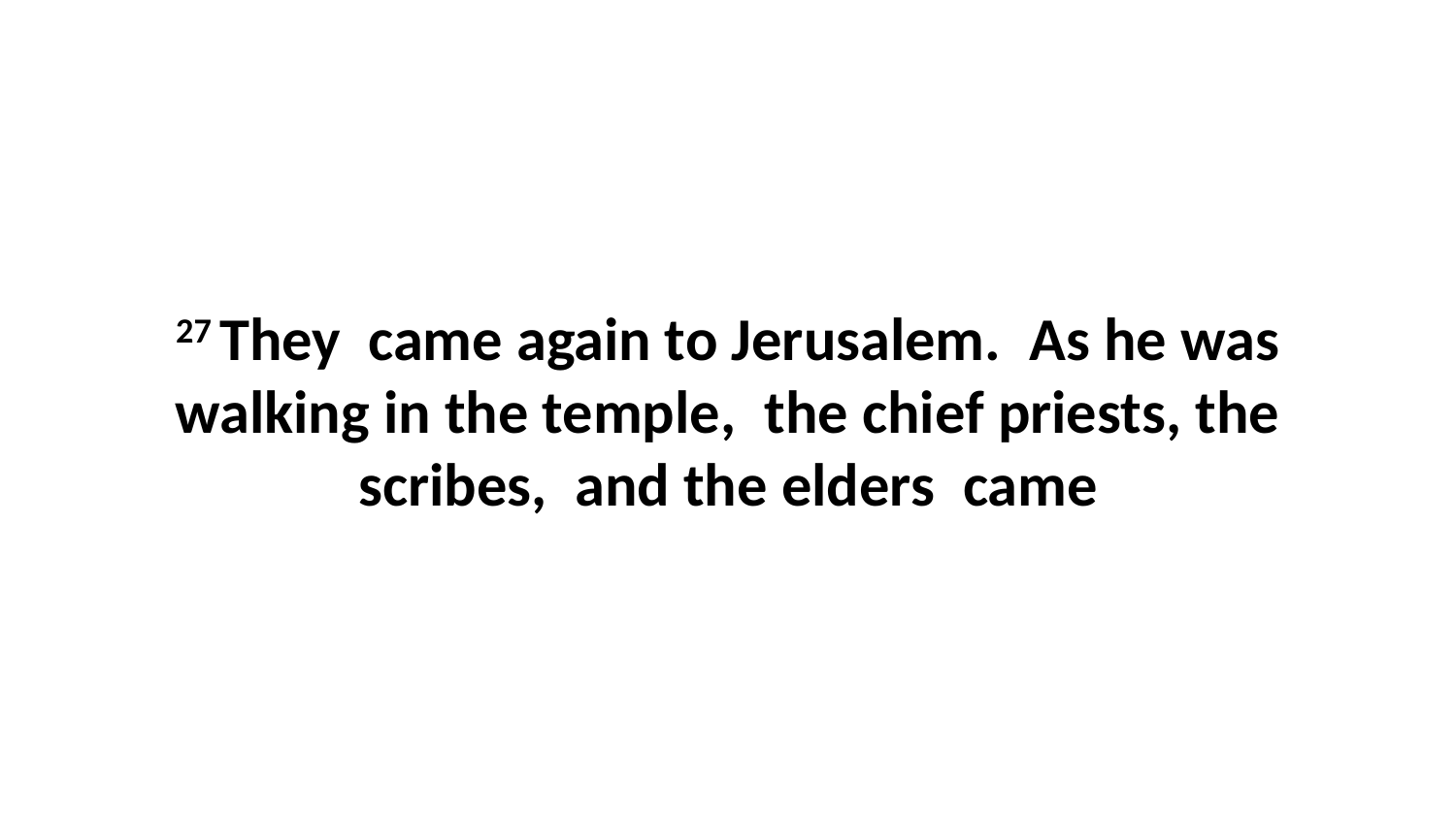

27 They  came again to Jerusalem.  As he was walking in the temple,  the chief priests, the scribes,  and the elders  came